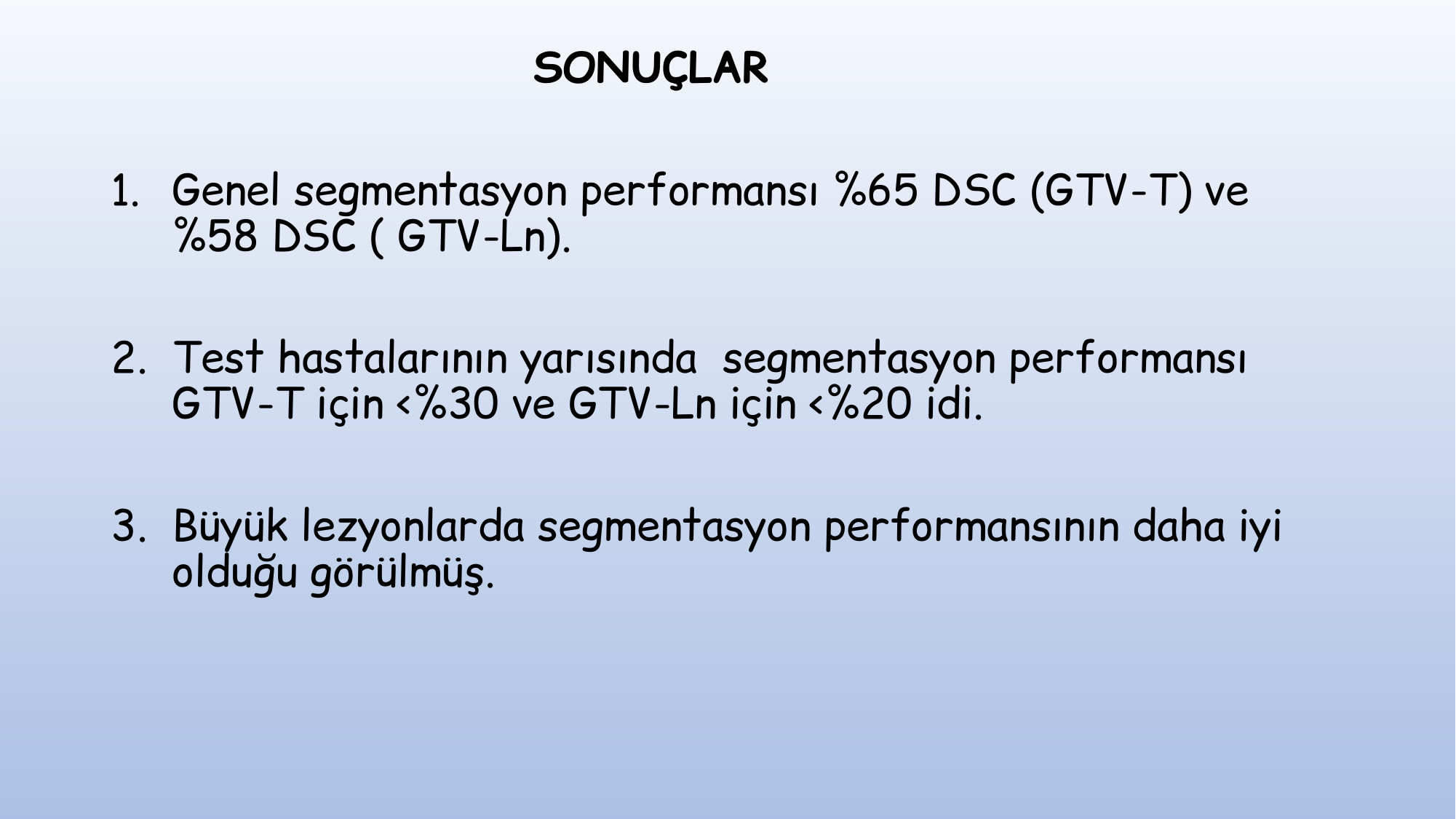

SONUÇLAR

Genel segmentasyon performansı %65 DSC (GTV-T) ve %58 DSC ( GTV-Ln).

Test hastalarının yarısında  segmentasyon performansı GTV-T için <%30 ve GTV-Ln için <%20 idi.

Büyük lezyonlarda segmentasyon performansının daha iyi olduğu görülmüş.